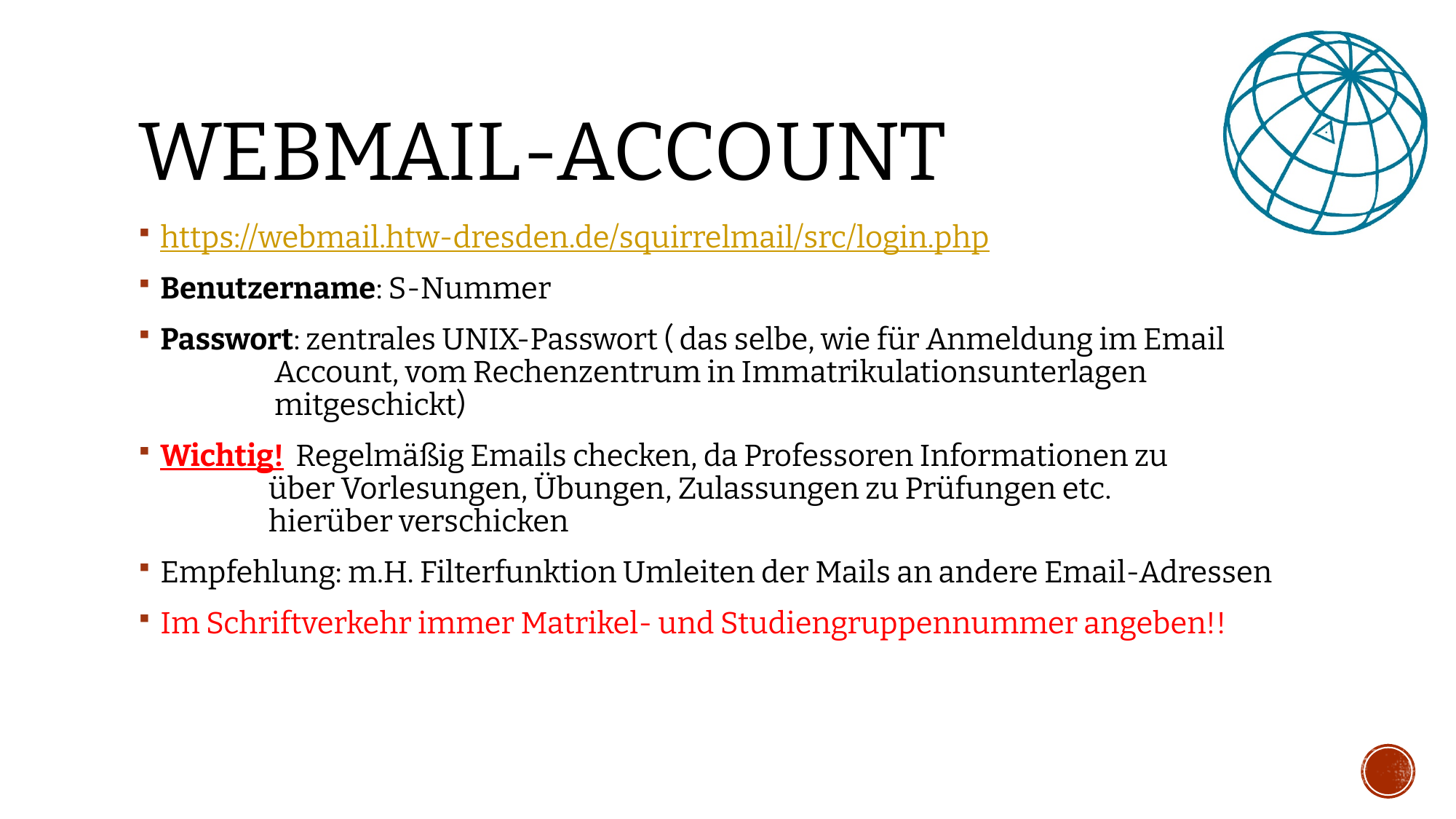

# Webmail-Account
https://webmail.htw-dresden.de/squirrelmail/src/login.php
Benutzername: S-Nummer
Passwort: zentrales UNIX-Passwort ( das selbe, wie für Anmeldung im Email
                   Account, vom Rechenzentrum in Immatrikulationsunterlagen
                   mitgeschickt)
Wichtig!  Regelmäßig Emails checken, da Professoren Informationen zu
                  über Vorlesungen, Übungen, Zulassungen zu Prüfungen etc.
                  hierüber verschicken
Empfehlung: m.H. Filterfunktion Umleiten der Mails an andere Email-Adressen
Im Schriftverkehr immer Matrikel- und Studiengruppennummer angeben!!